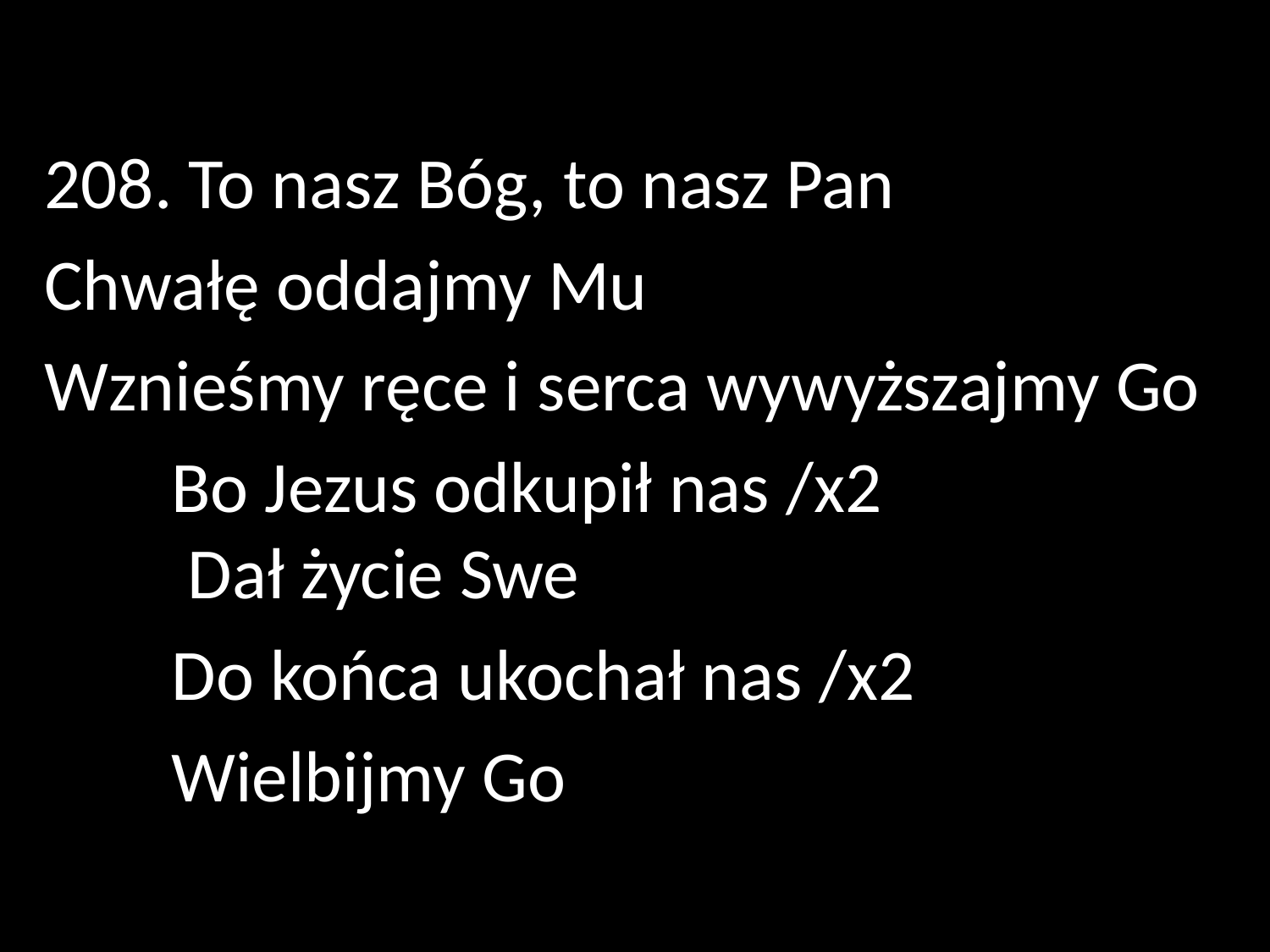

208. To nasz Bóg, to nasz Pan
Chwałę oddajmy Mu
Wznieśmy ręce i serca wywyższajmy Go
	Bo Jezus odkupił nas /x2
	 Dał życie Swe
	Do końca ukochał nas /x2
	Wielbijmy Go